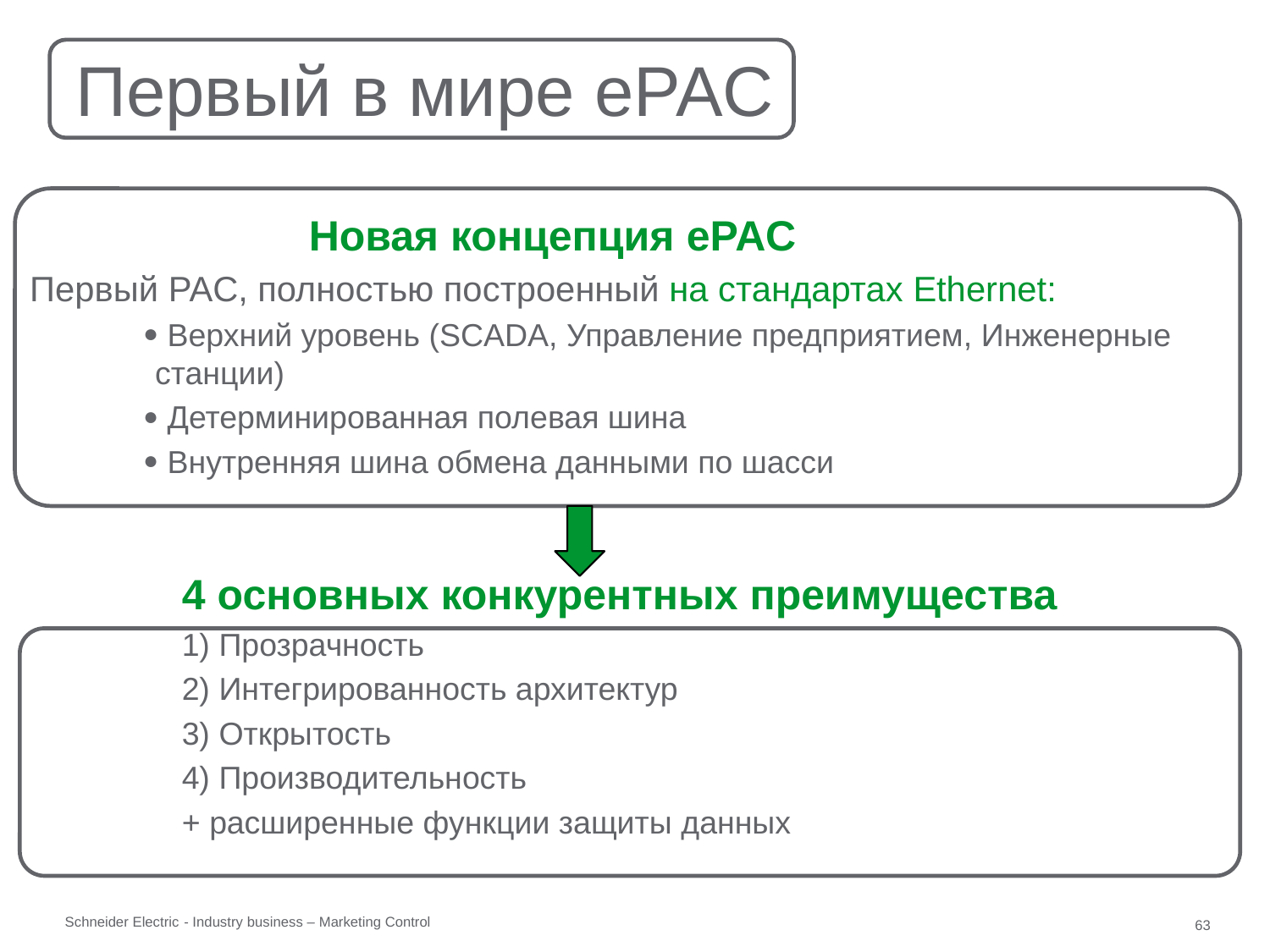

Первый в мире ePAC

			Новая концепция ePAC
Первый PAC, полностью построенный на стандартах Ethernet:
 Верхний уровень (SCADA, Управление предприятием, Инженерные станции)
 Детерминированная полевая шина
 Внутренняя шина обмена данными по шасси

		4 основных конкурентных преимущества
		1) Прозрачность
		2) Интегрированность архитектур
		3) Открытость
		4) Производительность
		+ расширенные функции защиты данных